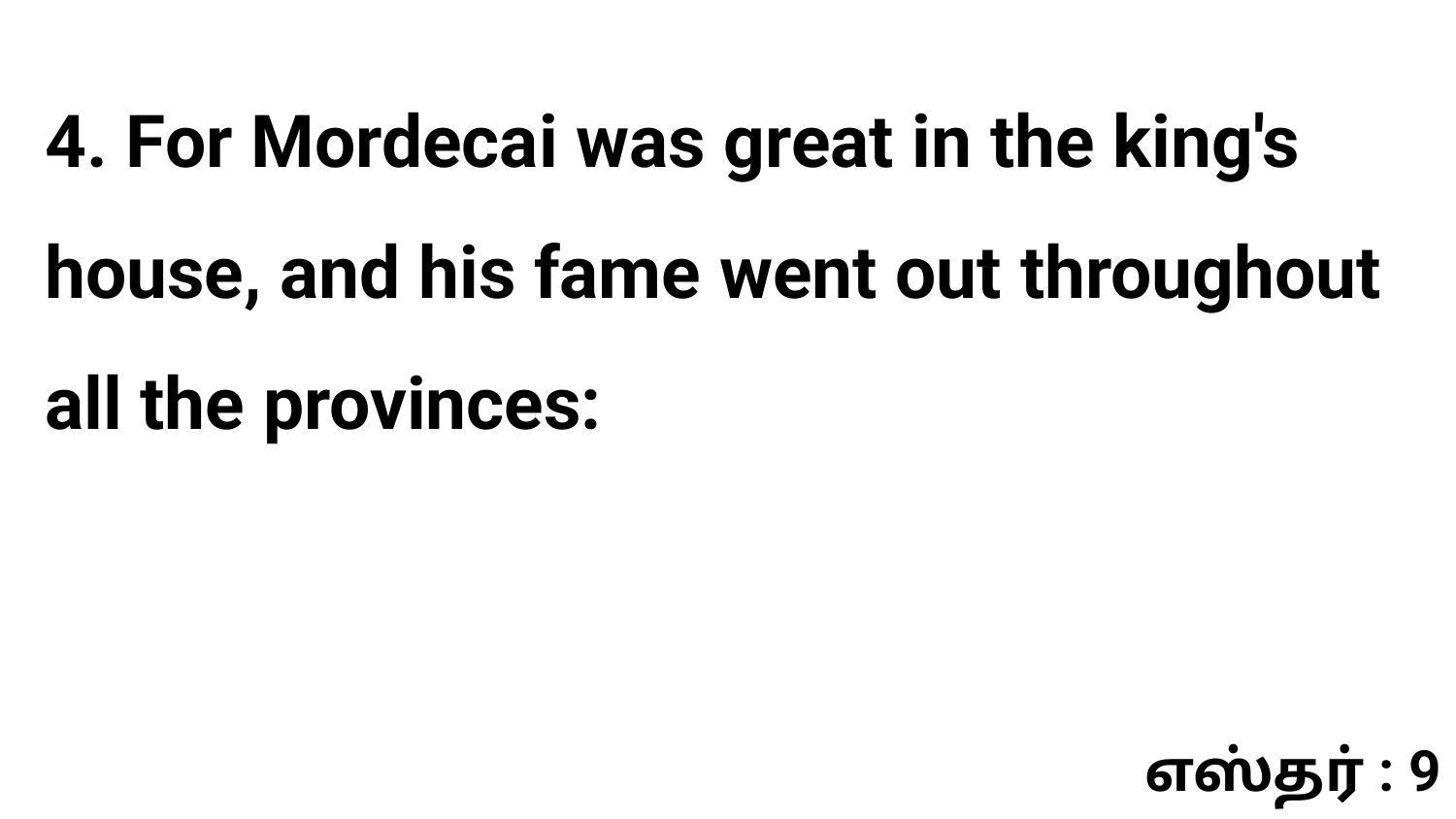

4. For Mordecai was great in the king's house, and his fame went out throughout all the provinces:
எஸ்தர் : 9